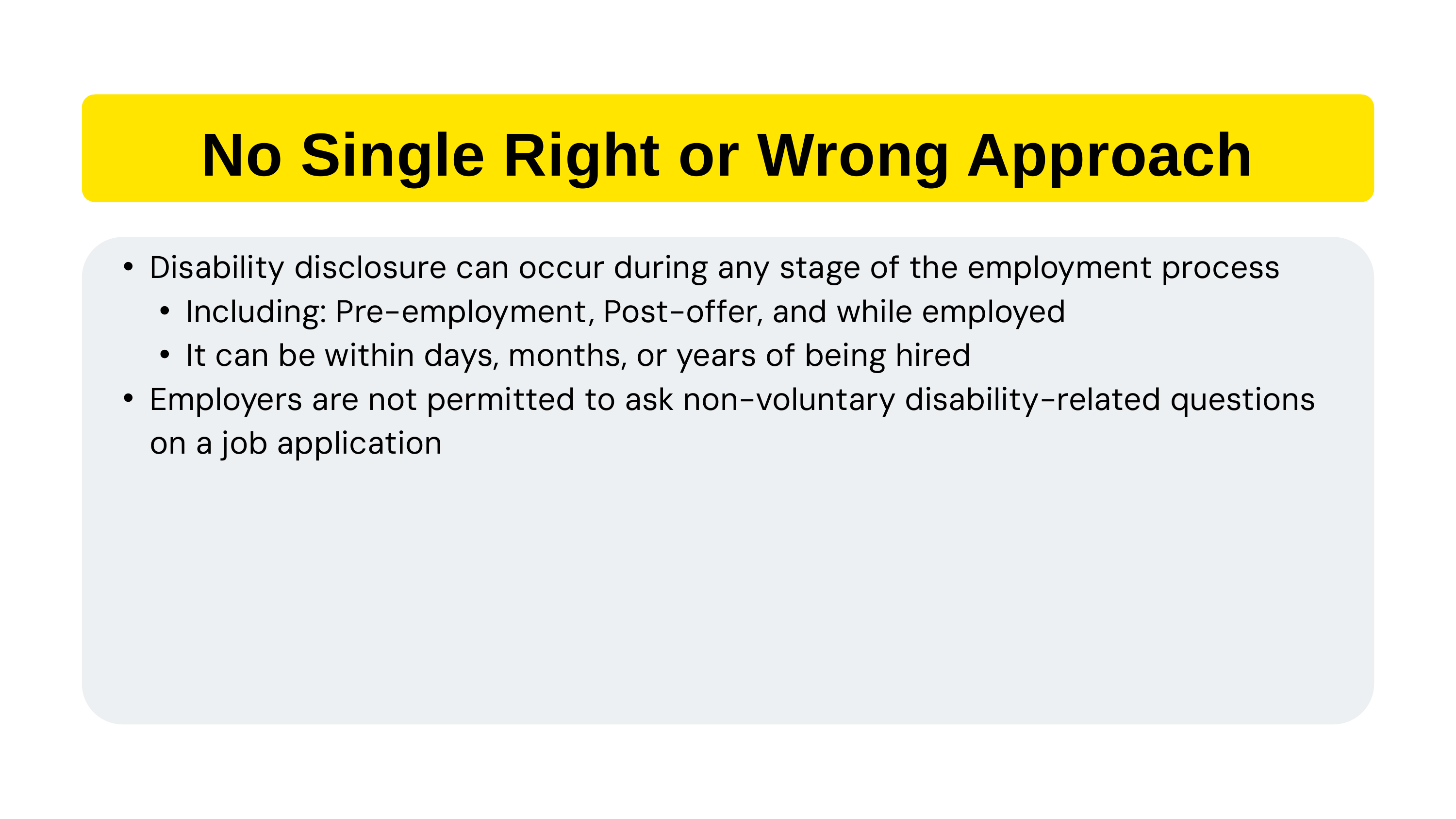

No Single Right or Wrong Approach

Disability disclosure can occur during any stage of the employment process
Including: Pre-employment, Post-offer, and while employed
It can be within days, months, or years of being hired
Employers are not permitted to ask non-voluntary disability-related questions on a job application